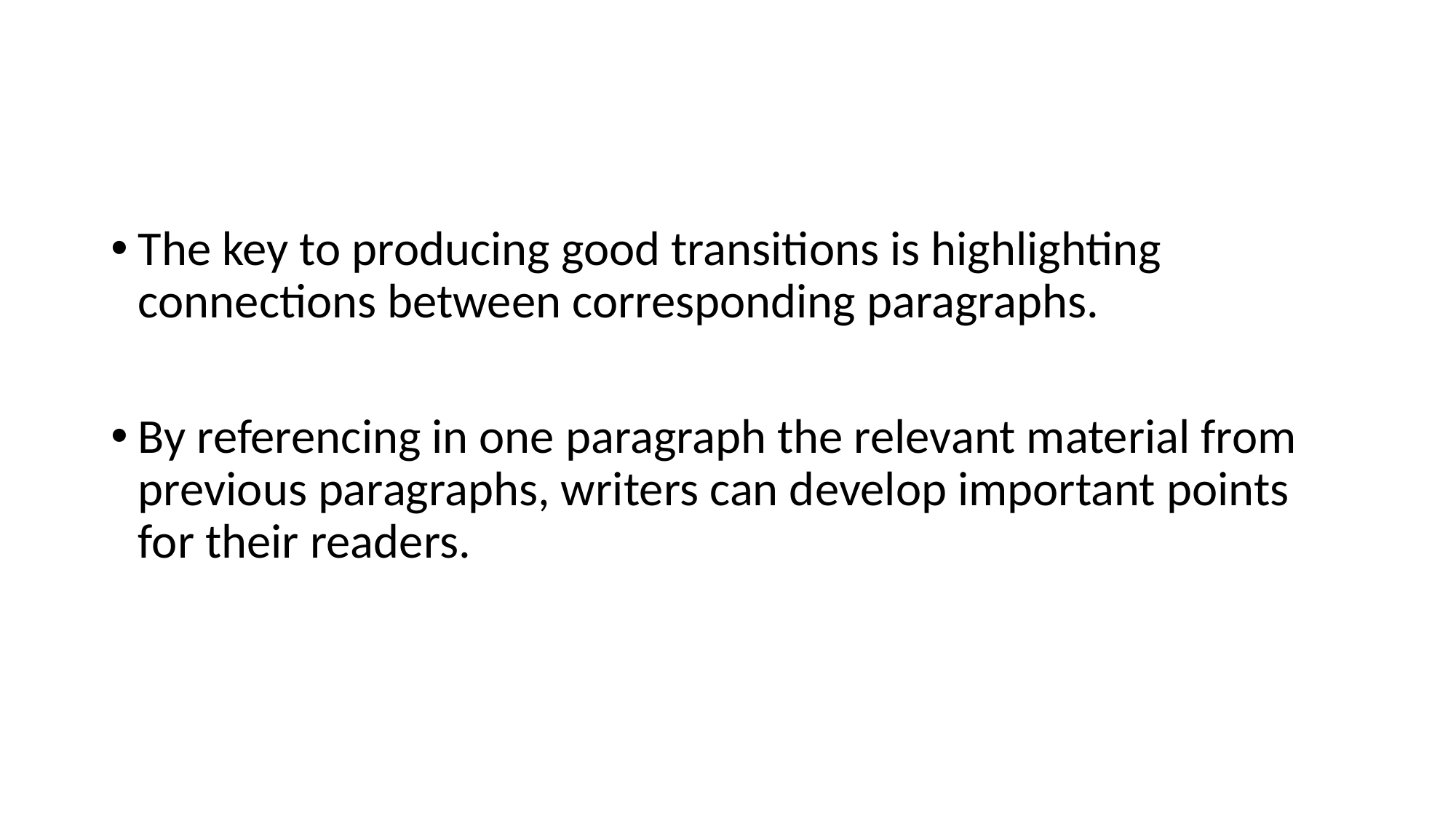

The key to producing good transitions is highlighting connections between corresponding paragraphs.

By referencing in one paragraph the relevant material from previous paragraphs, writers can develop important points for their readers.